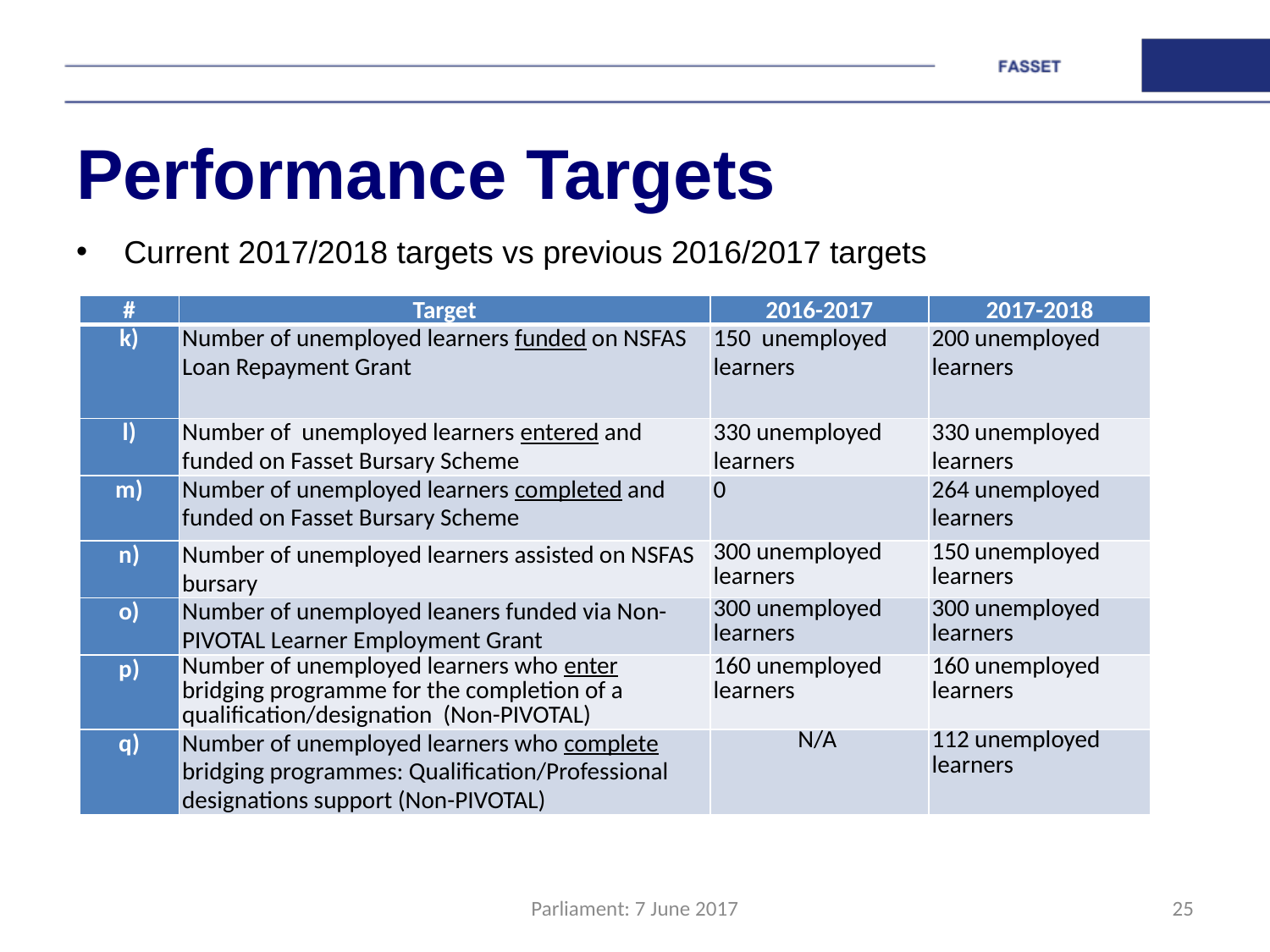

# Performance Targets
Current 2017/2018 targets vs previous 2016/2017 targets

| # | Target | 2016-2017 | 2017-2018 |
| --- | --- | --- | --- |
| k) | Number of unemployed learners funded on NSFAS Loan Repayment Grant | 150 unemployed learners | 200 unemployed learners |
| l) | Number of unemployed learners entered and funded on Fasset Bursary Scheme | 330 unemployed learners | 330 unemployed learners |
| m) | Number of unemployed learners completed and funded on Fasset Bursary Scheme | 0 | 264 unemployed learners |
| n) | Number of unemployed learners assisted on NSFAS bursary | 300 unemployed learners | 150 unemployed learners |
| o) | Number of unemployed leaners funded via Non- PIVOTAL Learner Employment Grant | 300 unemployed learners | 300 unemployed learners |
| p) | Number of unemployed learners who enter bridging programme for the completion of a qualification/designation (Non-PIVOTAL) | 160 unemployed learners | 160 unemployed learners |
| q) | Number of unemployed learners who complete bridging programmes: Qualification/Professional designations support (Non-PIVOTAL) | N/A | 112 unemployed learners |
Parliament: 7 June 2017
25